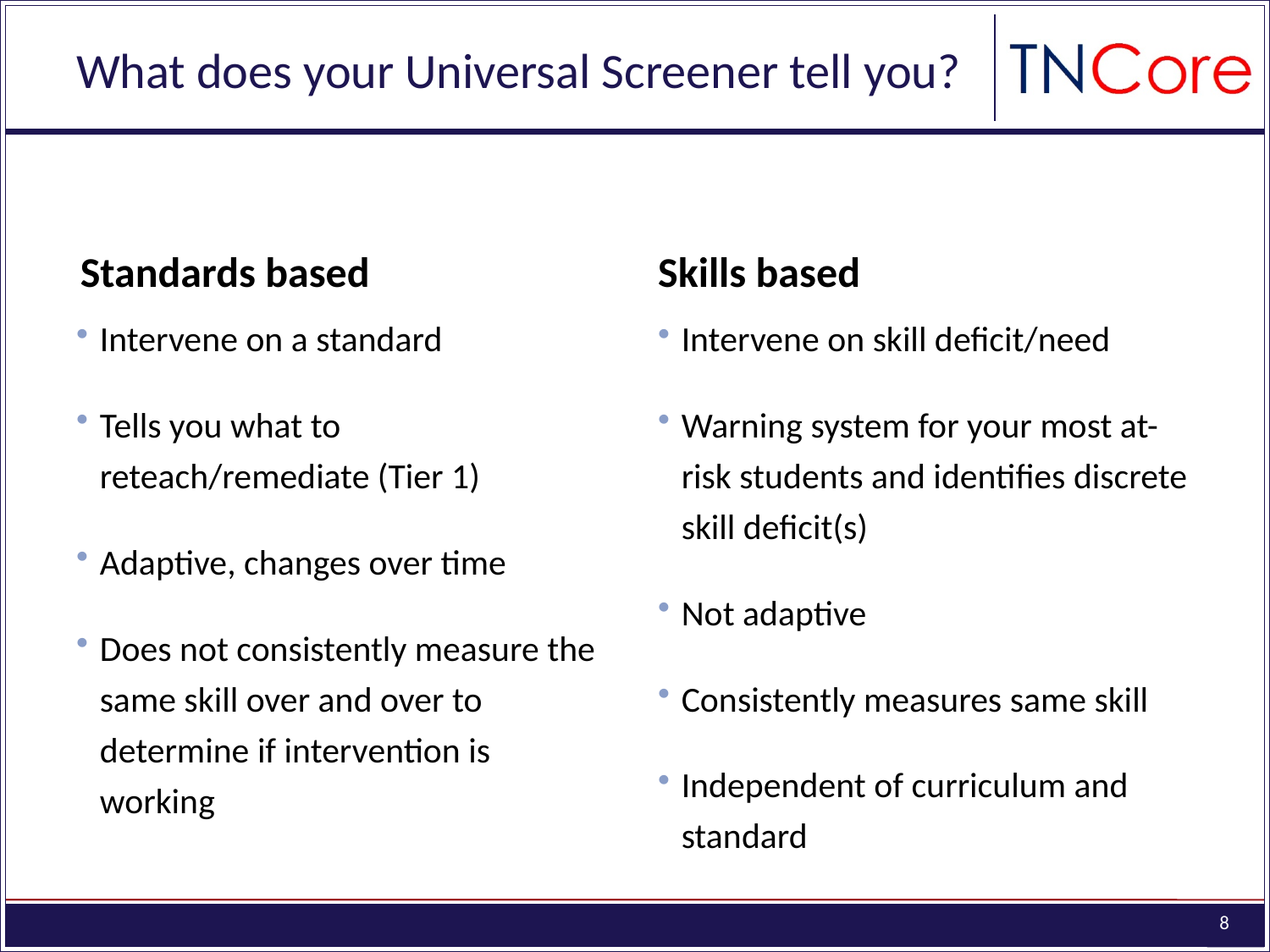

# What does your Universal Screener tell you?
Standards based
Skills based
Intervene on skill deficit/need
Warning system for your most at-risk students and identifies discrete skill deficit(s)
Not adaptive
Consistently measures same skill
Independent of curriculum and standard

Intervene on a standard
Tells you what to reteach/remediate (Tier 1)
Adaptive, changes over time
Does not consistently measure the same skill over and over to determine if intervention is working